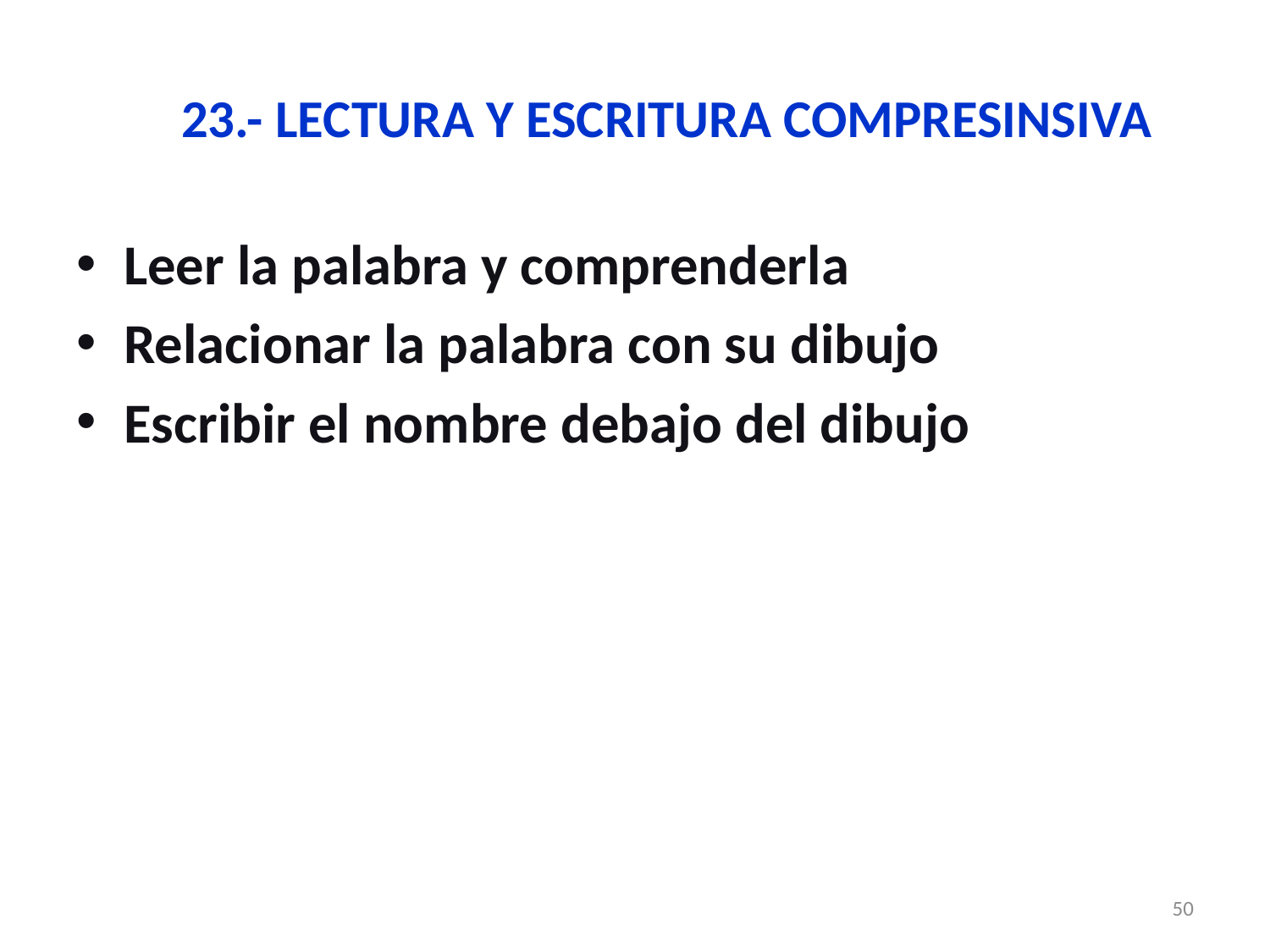

# 23.- LECTURA Y ESCRITURA COMPRESINSIVA
Leer la palabra y comprenderla
Relacionar la palabra con su dibujo
Escribir el nombre debajo del dibujo

50